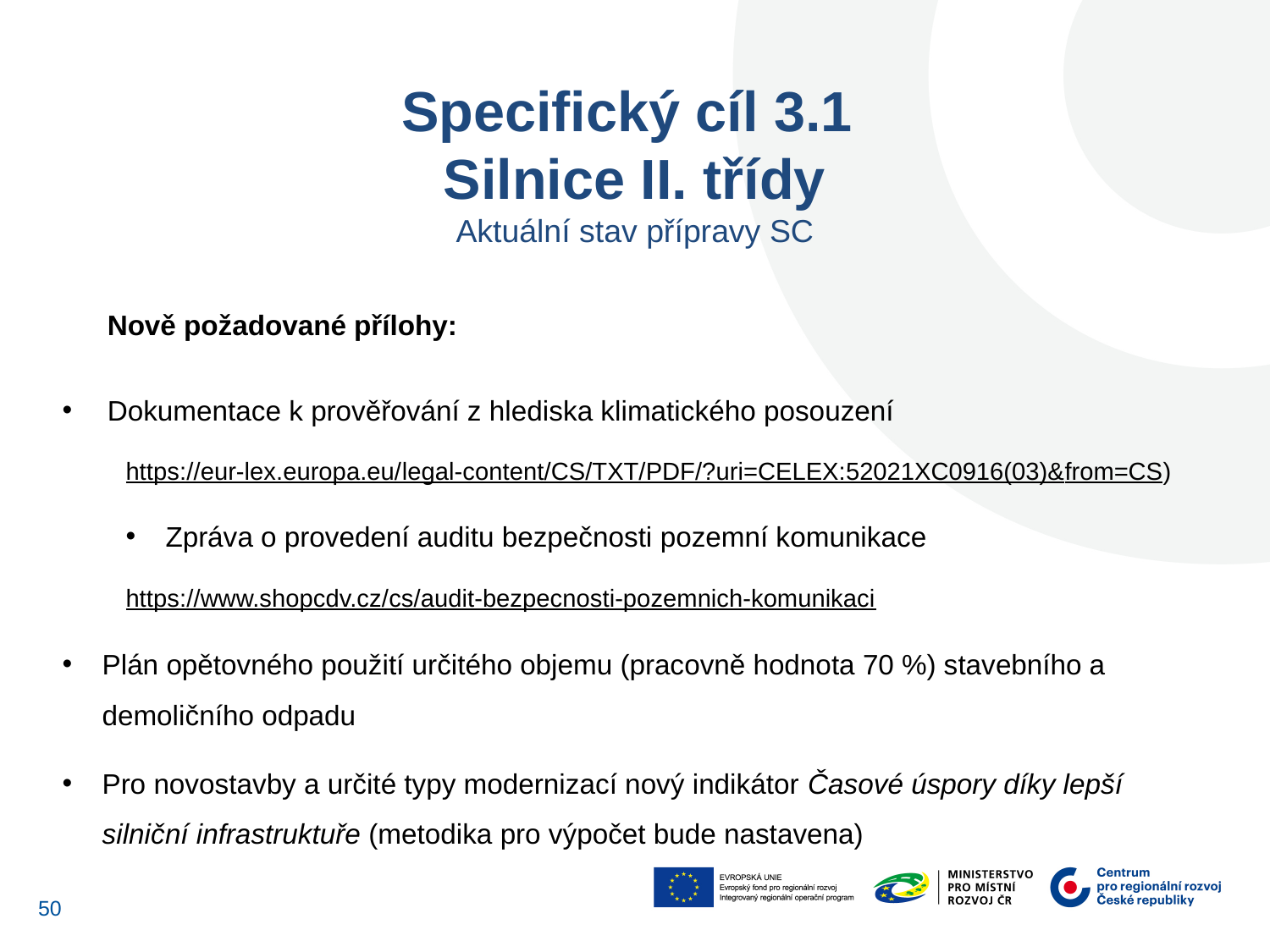

Specifický cíl 3.1
Silnice II. třídy
Aktuální stav přípravy SC
Nově požadované přílohy:
Dokumentace k prověřování z hlediska klimatického posouzení
https://eur-lex.europa.eu/legal-content/CS/TXT/PDF/?uri=CELEX:52021XC0916(03)&from=CS)
Zpráva o provedení auditu bezpečnosti pozemní komunikace
https://www.shopcdv.cz/cs/audit-bezpecnosti-pozemnich-komunikaci
Plán opětovného použití určitého objemu (pracovně hodnota 70 %) stavebního a demoličního odpadu
Pro novostavby a určité typy modernizací nový indikátor Časové úspory díky lepší silniční infrastruktuře (metodika pro výpočet bude nastavena)
50